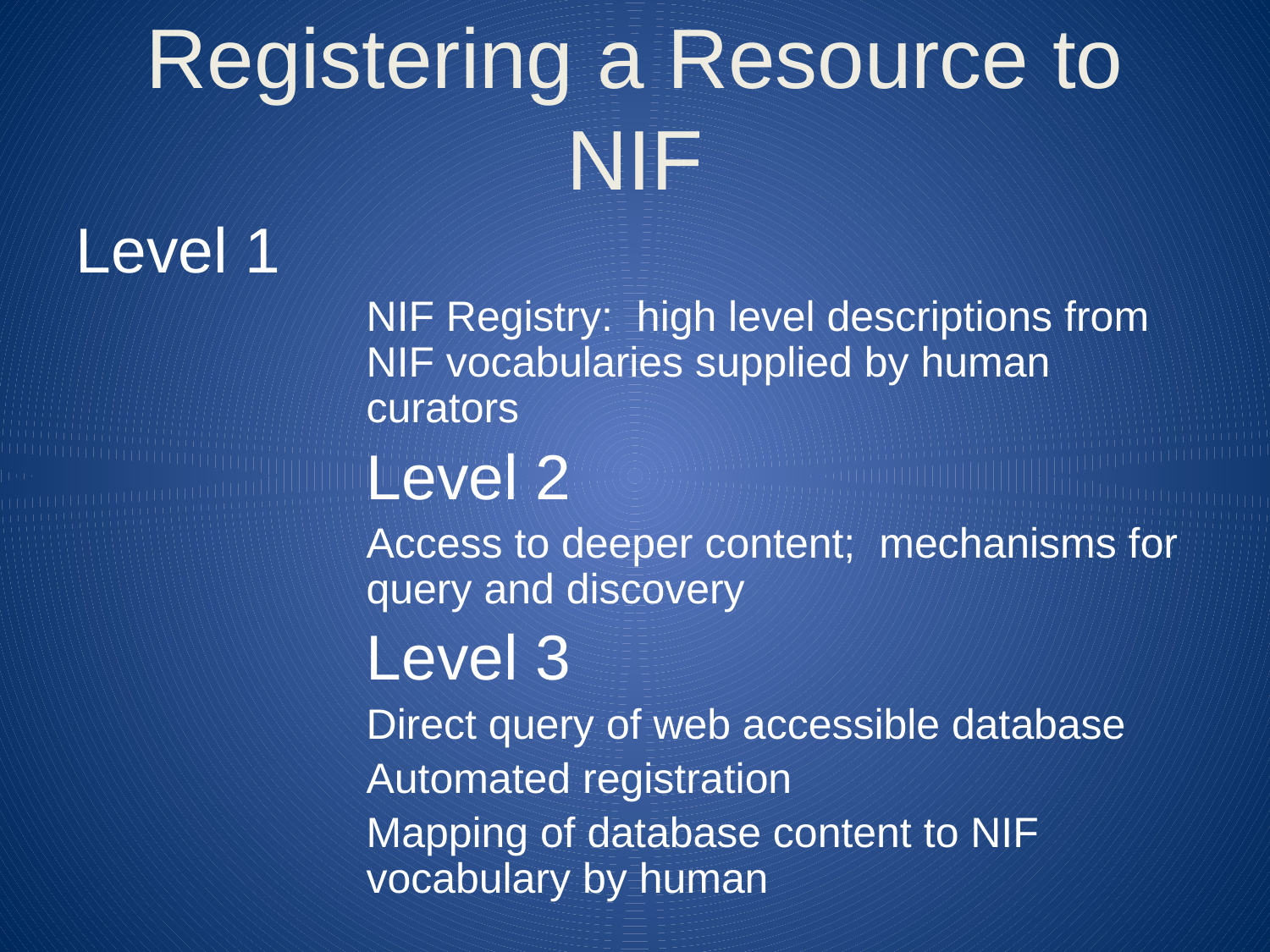

Registering a Resource to NIF
Level 1
NIF Registry:  high level descriptions from NIF vocabularies supplied by human curators
Level 2
Access to deeper content;  mechanisms for query and discovery
Level 3
Direct query of web accessible database
Automated registration
Mapping of database content to NIF vocabulary by human